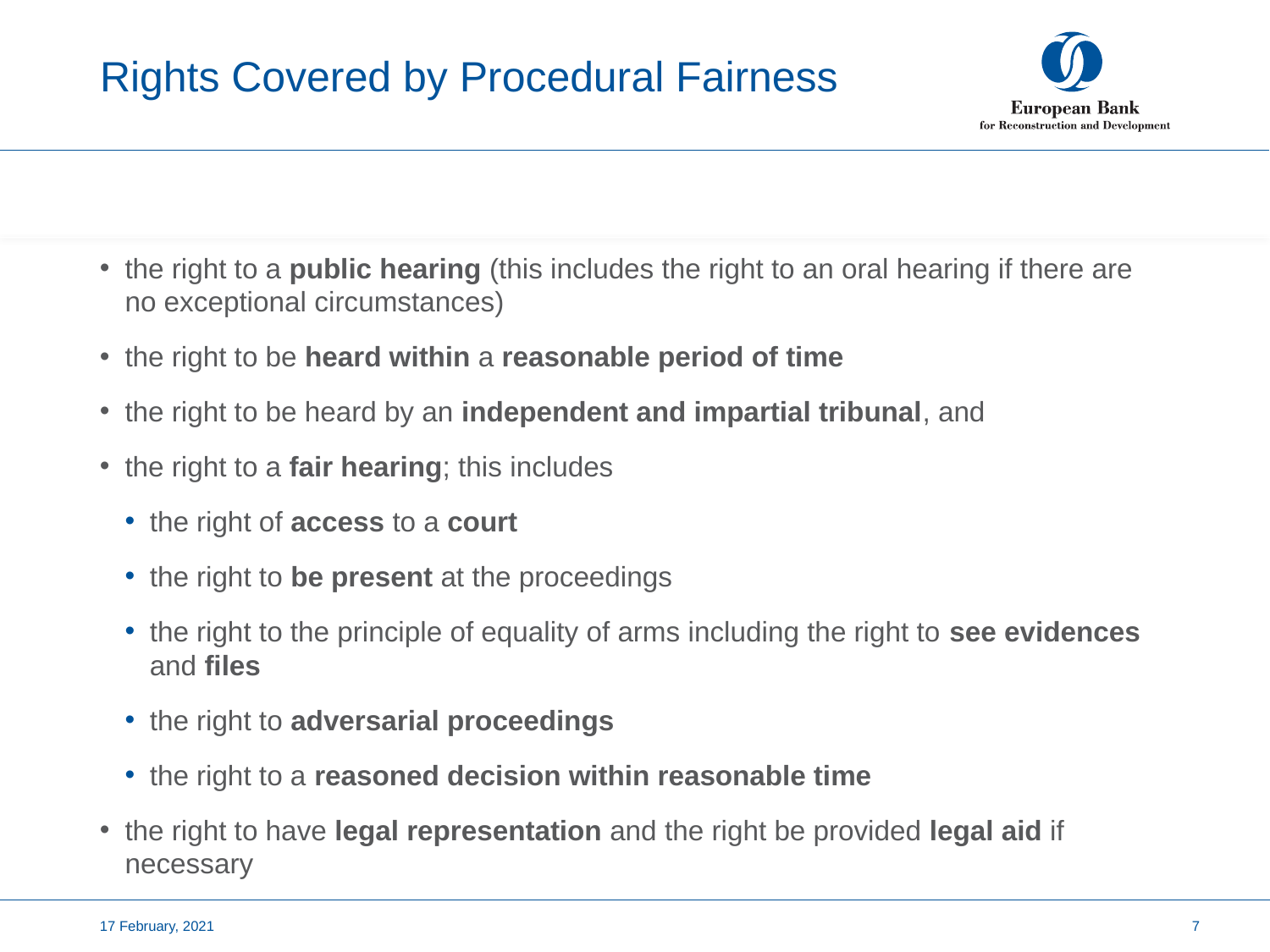

# Rights Covered by Procedural Fairness
the right to a public hearing (this includes the right to an oral hearing if there are no exceptional circumstances)
the right to be heard within a reasonable period of time
the right to be heard by an independent and impartial tribunal, and
the right to a fair hearing; this includes
the right of access to a court
the right to be present at the proceedings
the right to the principle of equality of arms including the right to see evidences and files
the right to adversarial proceedings
the right to a reasoned decision within reasonable time
the right to have legal representation and the right be provided legal aid if necessary

17 February, 2021
7